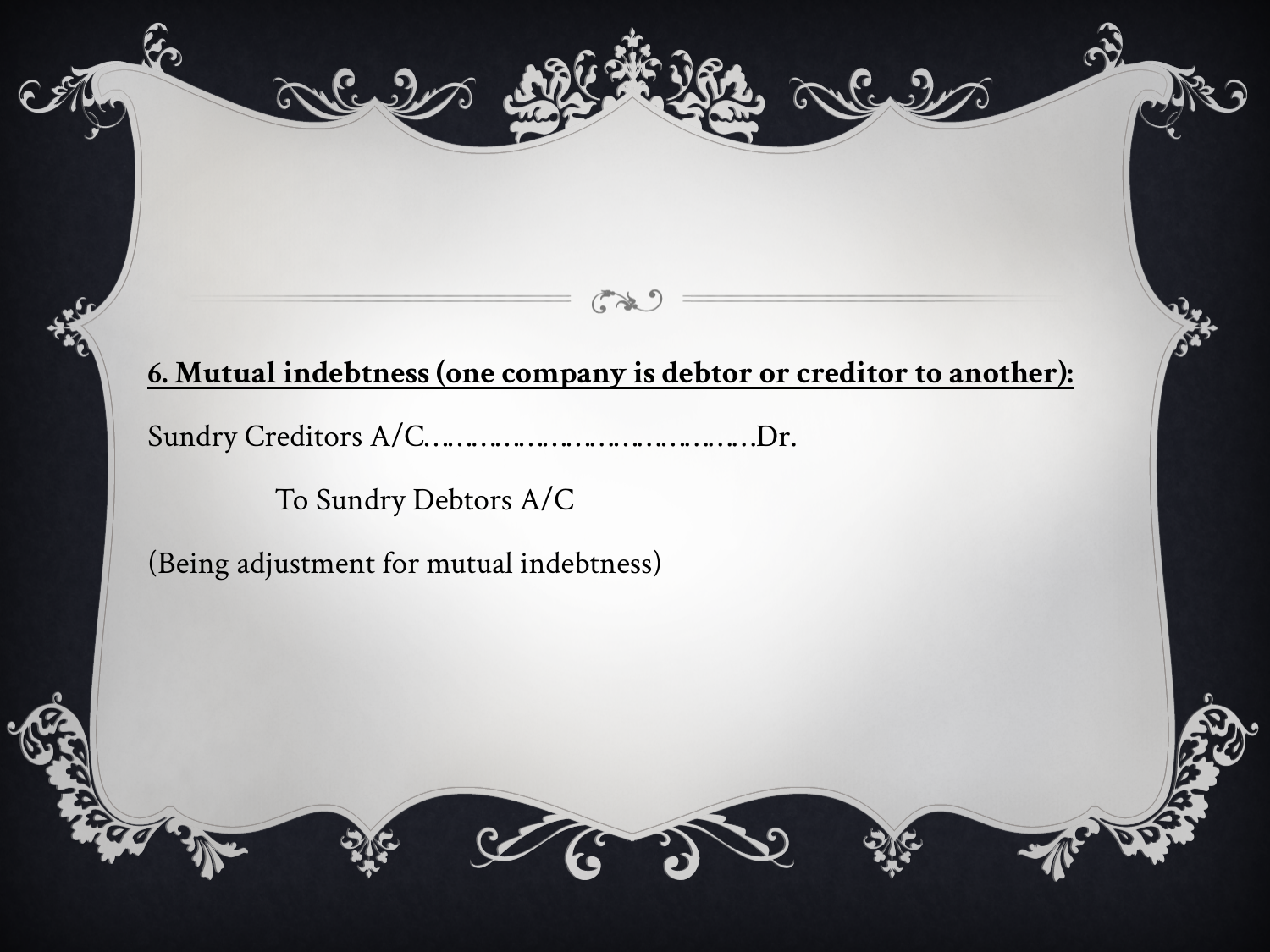

#
6. Mutual indebtness (one company is debtor or creditor to another):
Sundry Creditors A/C……………………………………Dr.
	To Sundry Debtors A/C
(Being adjustment for mutual indebtness)